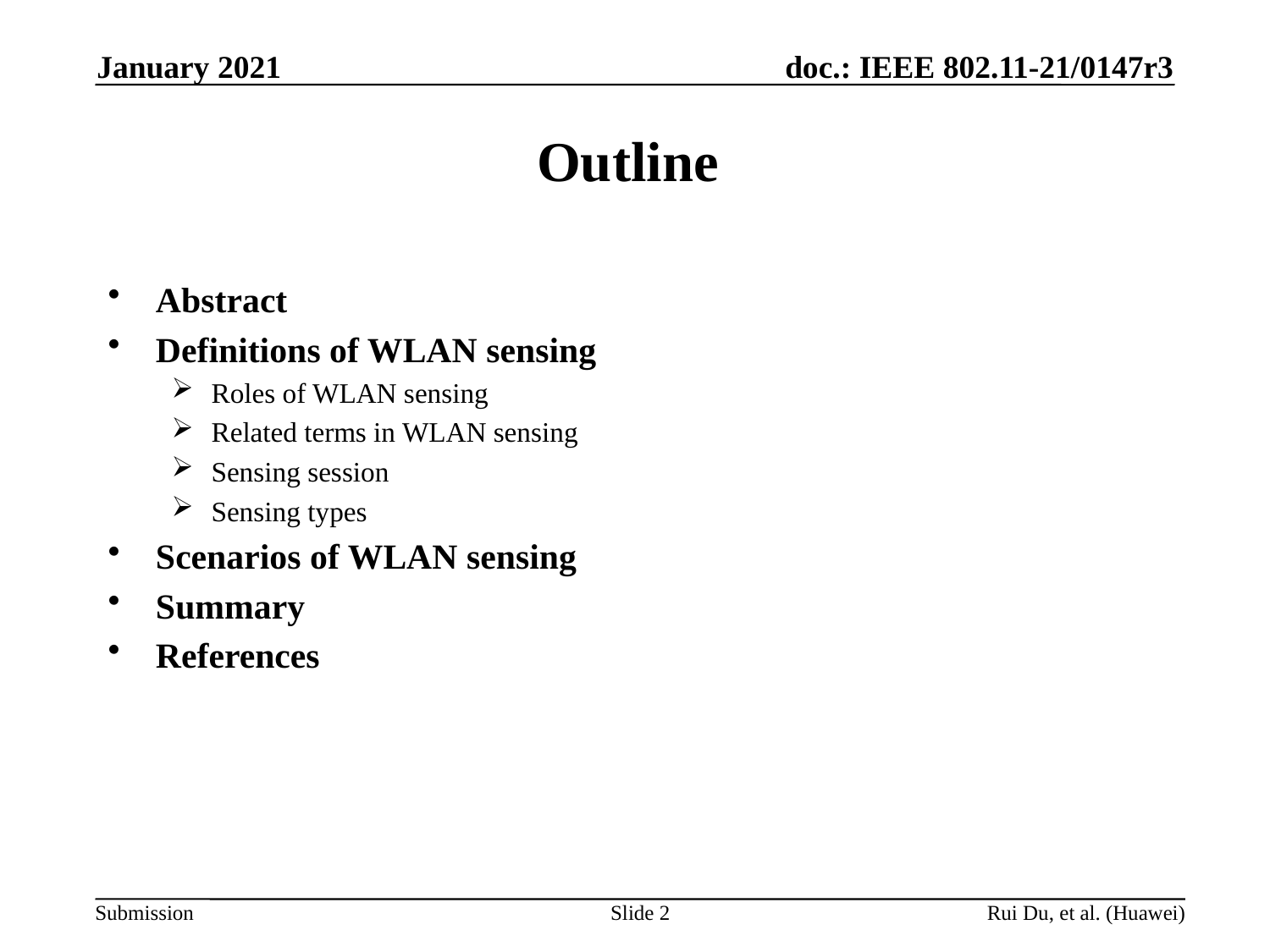

January 2021
# Outline
Abstract
Definitions of WLAN sensing
Roles of WLAN sensing
Related terms in WLAN sensing
Sensing session
Sensing types
Scenarios of WLAN sensing
Summary
References

Slide 2
Rui Du, et al. (Huawei)